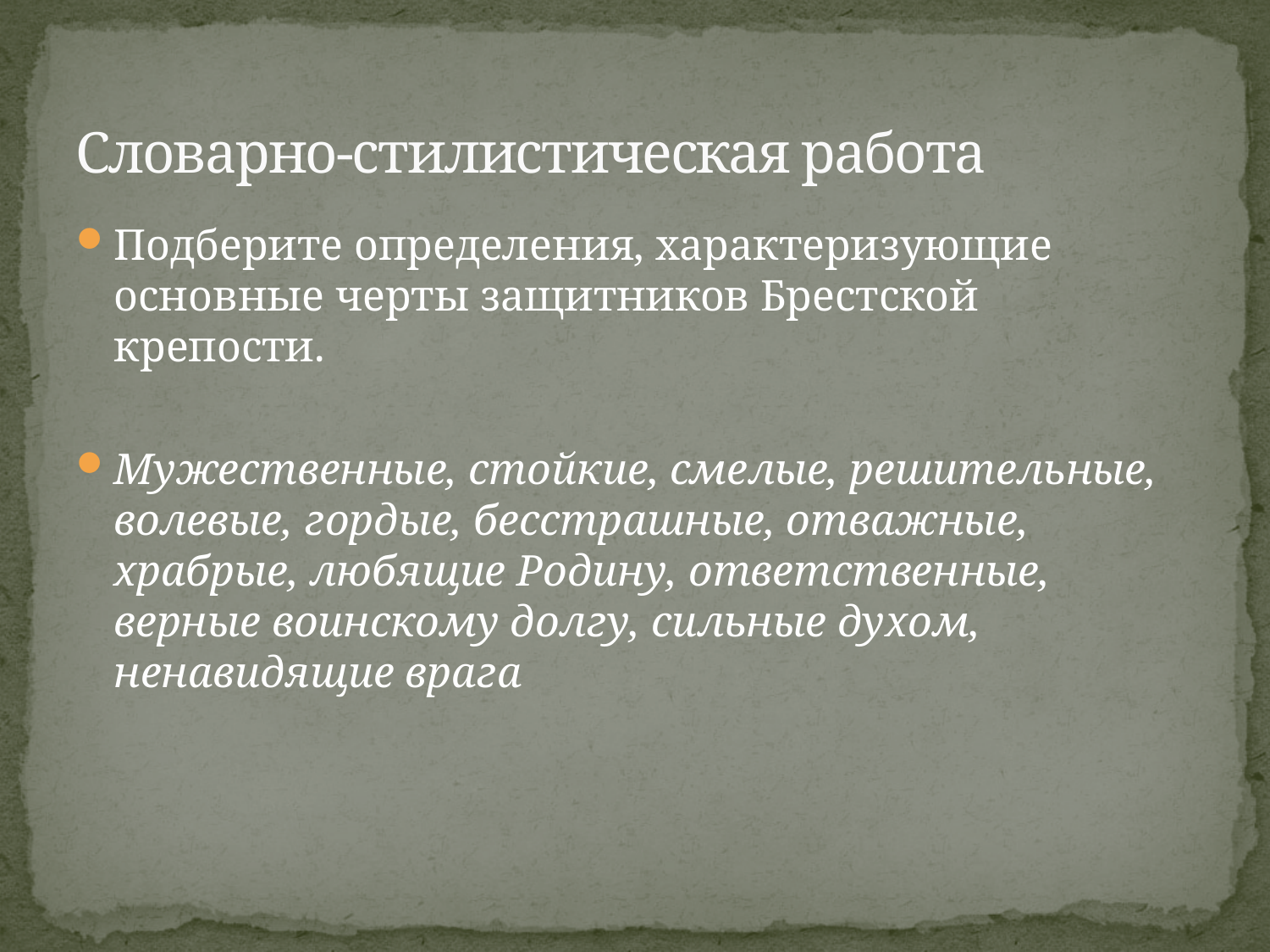

# Словарно-стилистическая работа
Подберите определения, характеризующие основные черты защитников Брестской крепости.

Мужественные, стойкие, смелые, решительные, волевые, гордые, бесстрашные, отважные, храбрые, любящие Родину, ответственные, верные воинскому долгу, сильные духом, ненавидящие врага